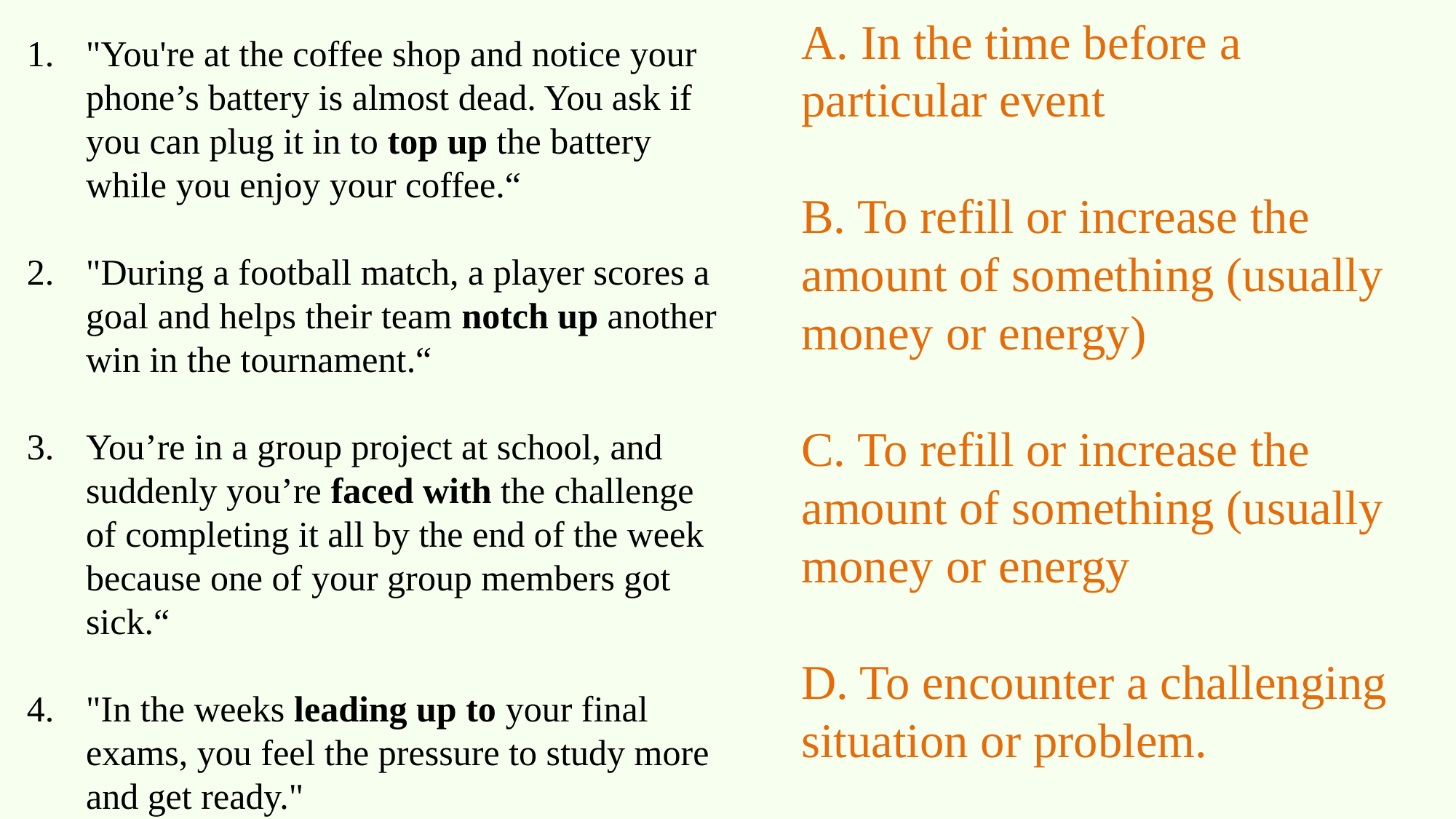

A. In the time before a particular event

B. To refill or increase the amount of something (usually money or energy)

C. To refill or increase the amount of something (usually money or energy

D. To encounter a challenging situation or problem.

"You're at the coffee shop and notice your phone’s battery is almost dead. You ask if you can plug it in to top up the battery while you enjoy your coffee.“

"During a football match, a player scores a goal and helps their team notch up another win in the tournament.“

You’re in a group project at school, and suddenly you’re faced with the challenge of completing it all by the end of the week because one of your group members got sick.“

"In the weeks leading up to your final exams, you feel the pressure to study more and get ready."